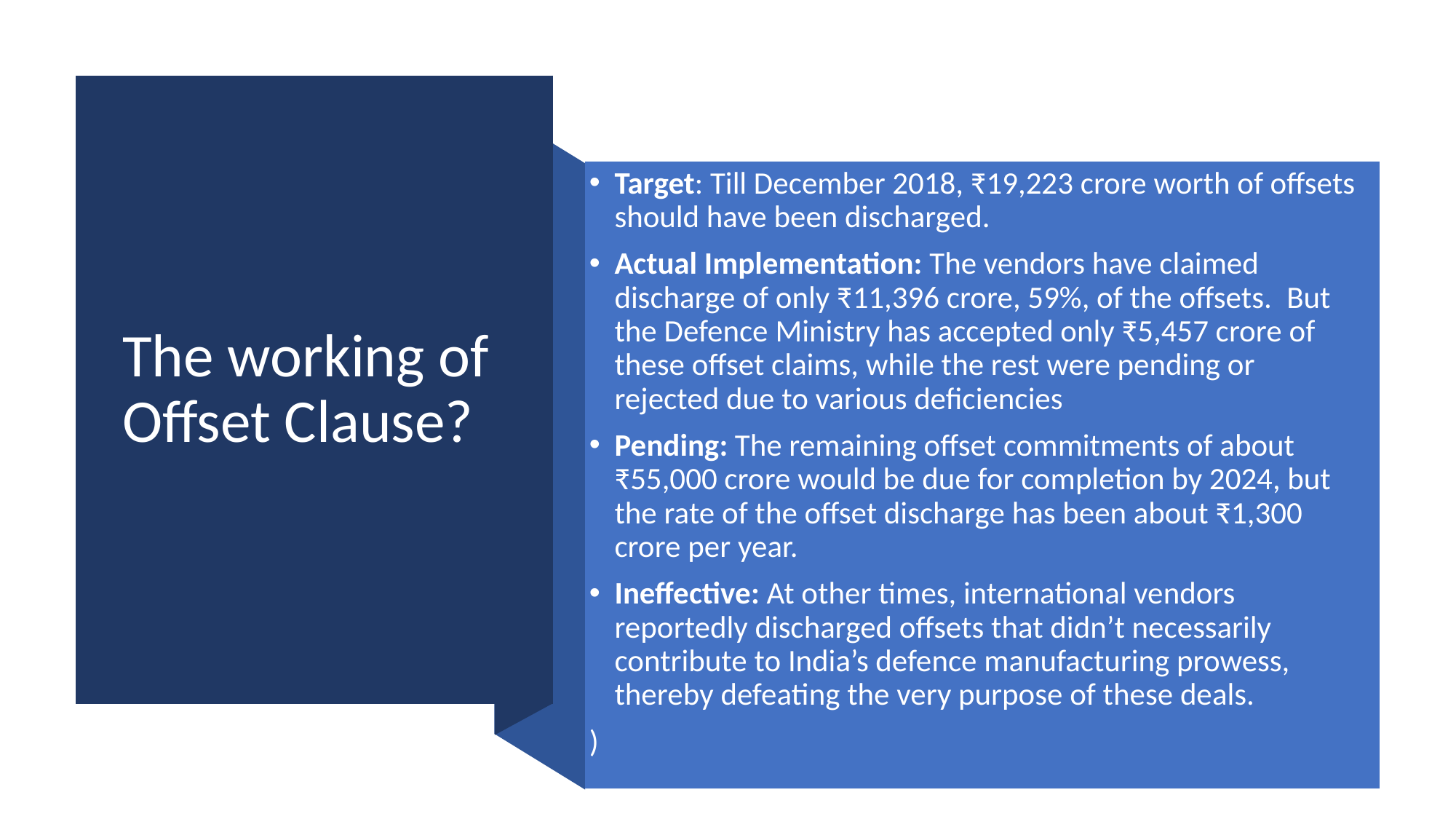

# The working of Offset Clause?
Target: Till December 2018, ₹19,223 crore worth of offsets should have been discharged.
Actual Implementation: The vendors have claimed discharge of only ₹11,396 crore, 59%, of the offsets.  But the Defence Ministry has accepted only ₹5,457 crore of these offset claims, while the rest were pending or rejected due to various deficiencies
Pending: The remaining offset commitments of about ₹55,000 crore would be due for completion by 2024, but the rate of the offset discharge has been about ₹1,300 crore per year.
Ineffective: At other times, international vendors reportedly discharged offsets that didn’t necessarily contribute to India’s defence manufacturing prowess, thereby defeating the very purpose of these deals.
)